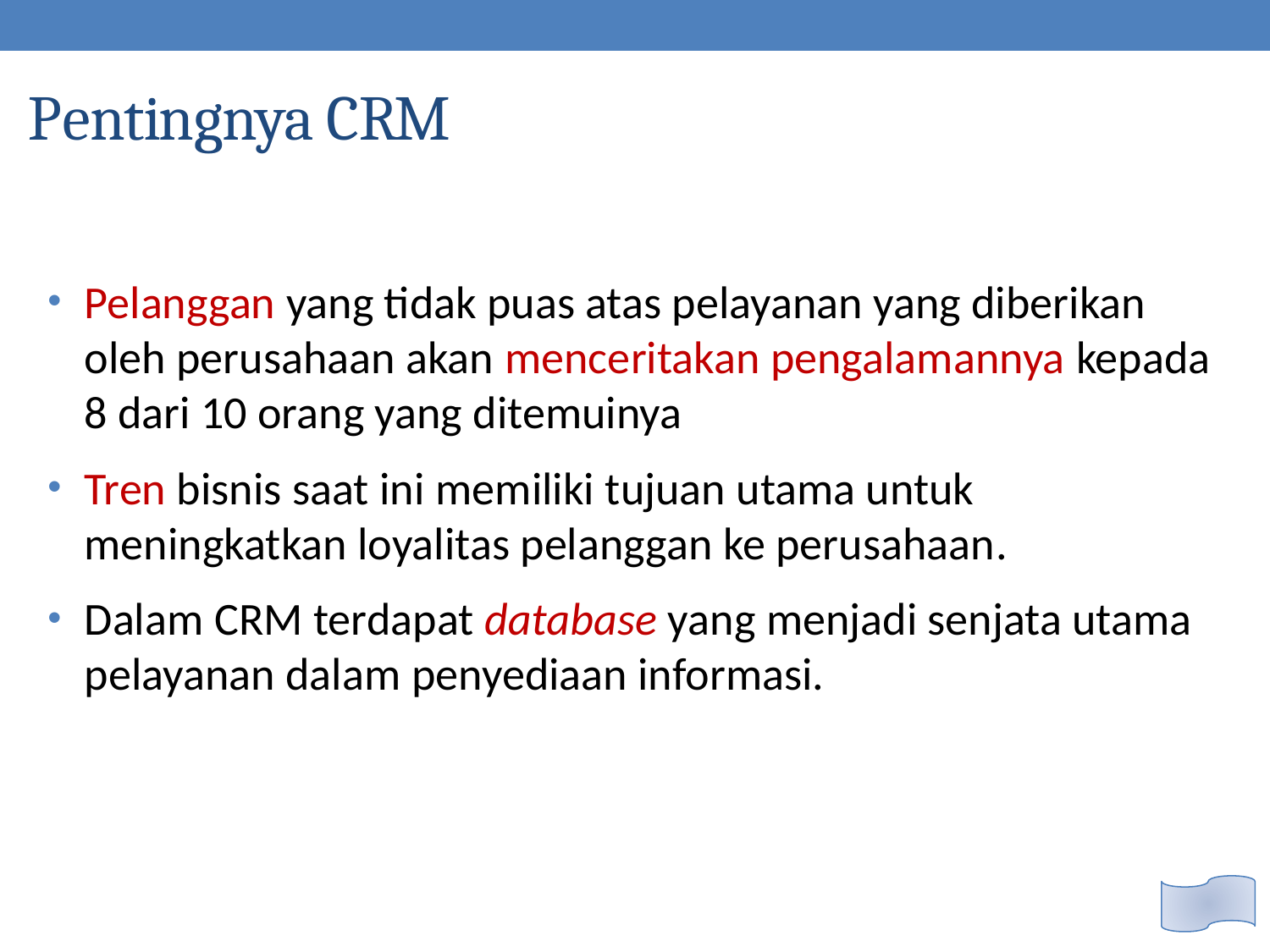

# Pentingnya CRM
Pelanggan yang tidak puas atas pelayanan yang diberikan oleh perusahaan akan menceritakan pengalamannya kepada 8 dari 10 orang yang ditemuinya
Tren bisnis saat ini memiliki tujuan utama untuk meningkatkan loyalitas pelanggan ke perusahaan.
Dalam CRM terdapat database yang menjadi senjata utama pelayanan dalam penyediaan informasi.